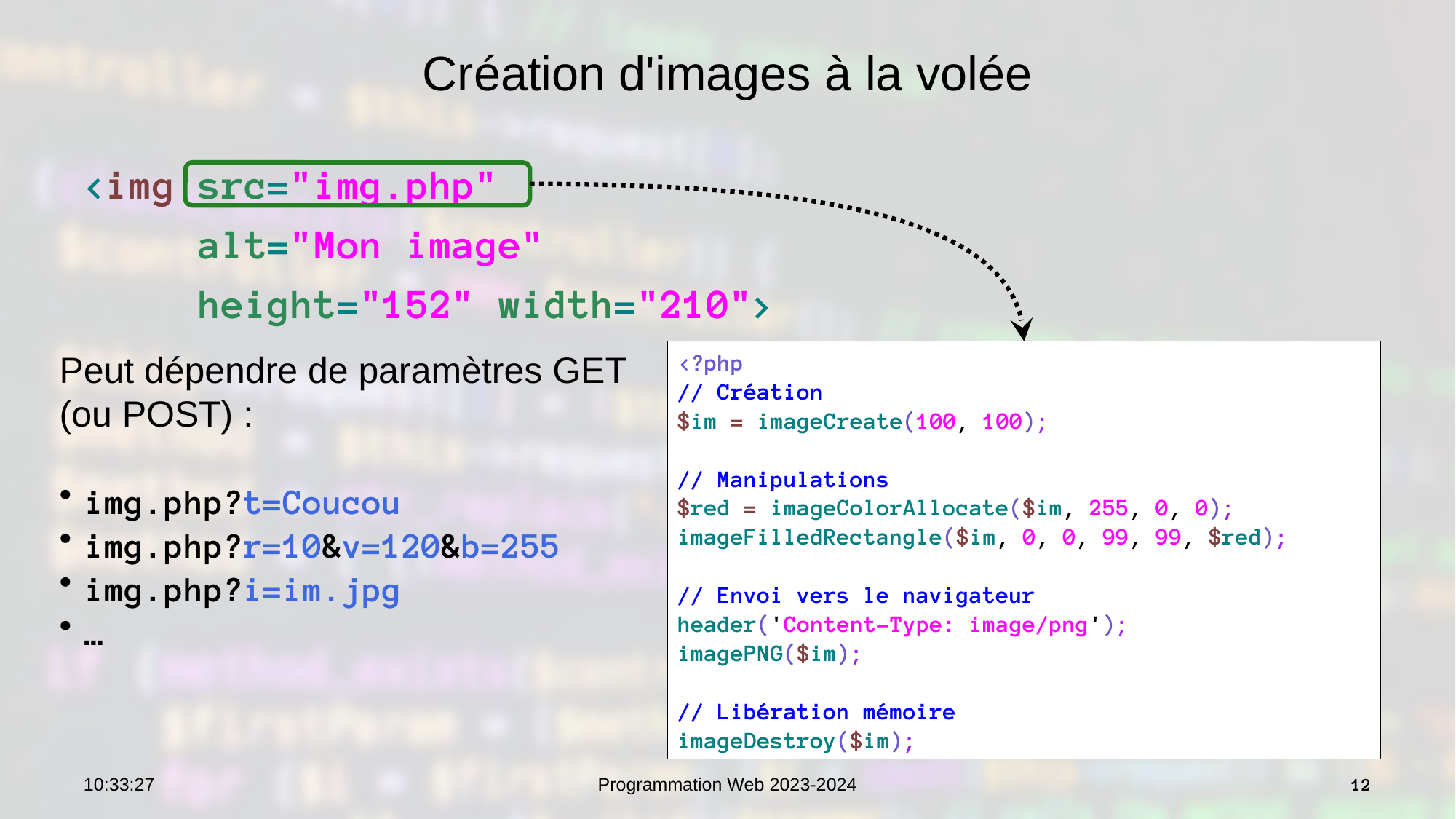

# Création d'images à la volée
<img src="img.php"
     alt="Mon image"
     height="152" width="210">

Peut dépendre de paramètres GET
(ou POST) :

img.php?t=Coucou
img.php?r=10&v=120&b=255
img.php?i=im.jpg
…
<?php
// Création
$im = imageCreate(100, 100);

// Manipulations
$red = imageColorAllocate($im, 255, 0, 0);
imageFilledRectangle($im, 0, 0, 99, 99, $red);

// Envoi vers le navigateur
header('Content-Type: image/png');
imagePNG($im);

// Libération mémoire
imageDestroy($im);
10:33:27
Programmation Web 2023-2024
12